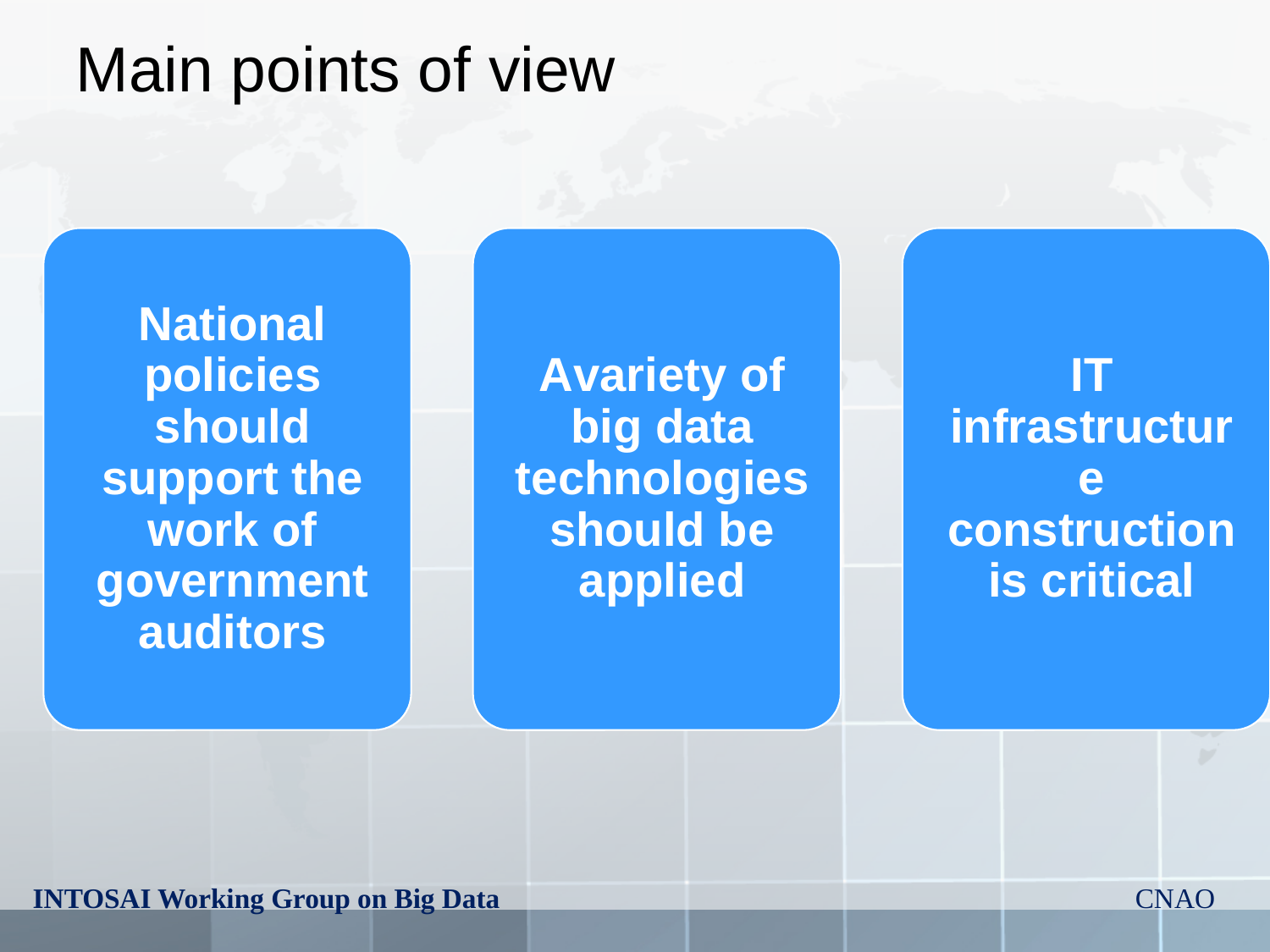

# Main points of view
National policies should support the work of government auditors
Avariety of big data technologies should be applied
IT infrastructure construction is critical